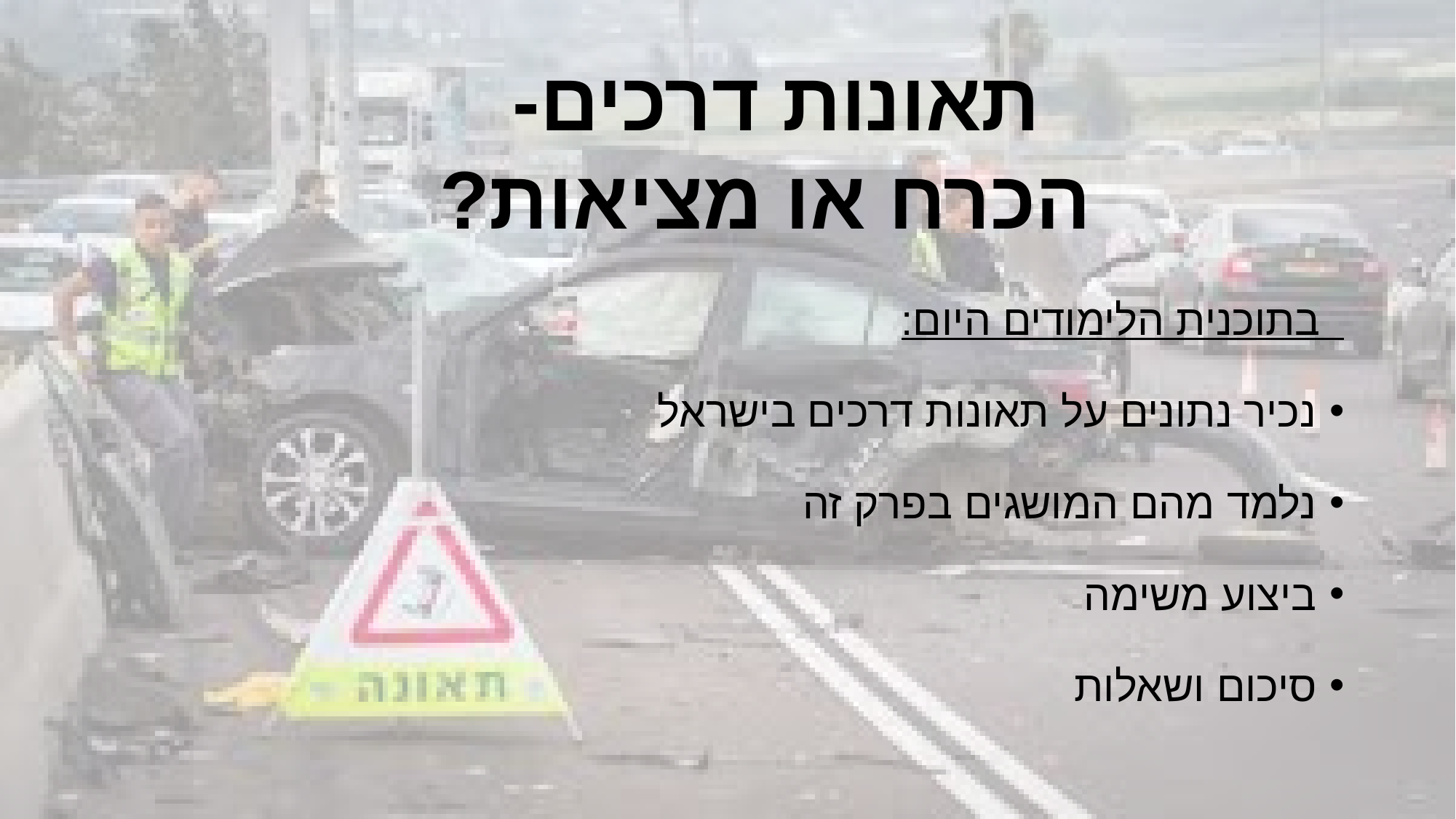

#
תאונות דרכים-
הכרח או מציאות?
  בתוכנית הלימודים היום:
נכיר נתונים על תאונות דרכים בישראל
נלמד מהם המושגים בפרק זה
ביצוע משימה
סיכום ושאלות